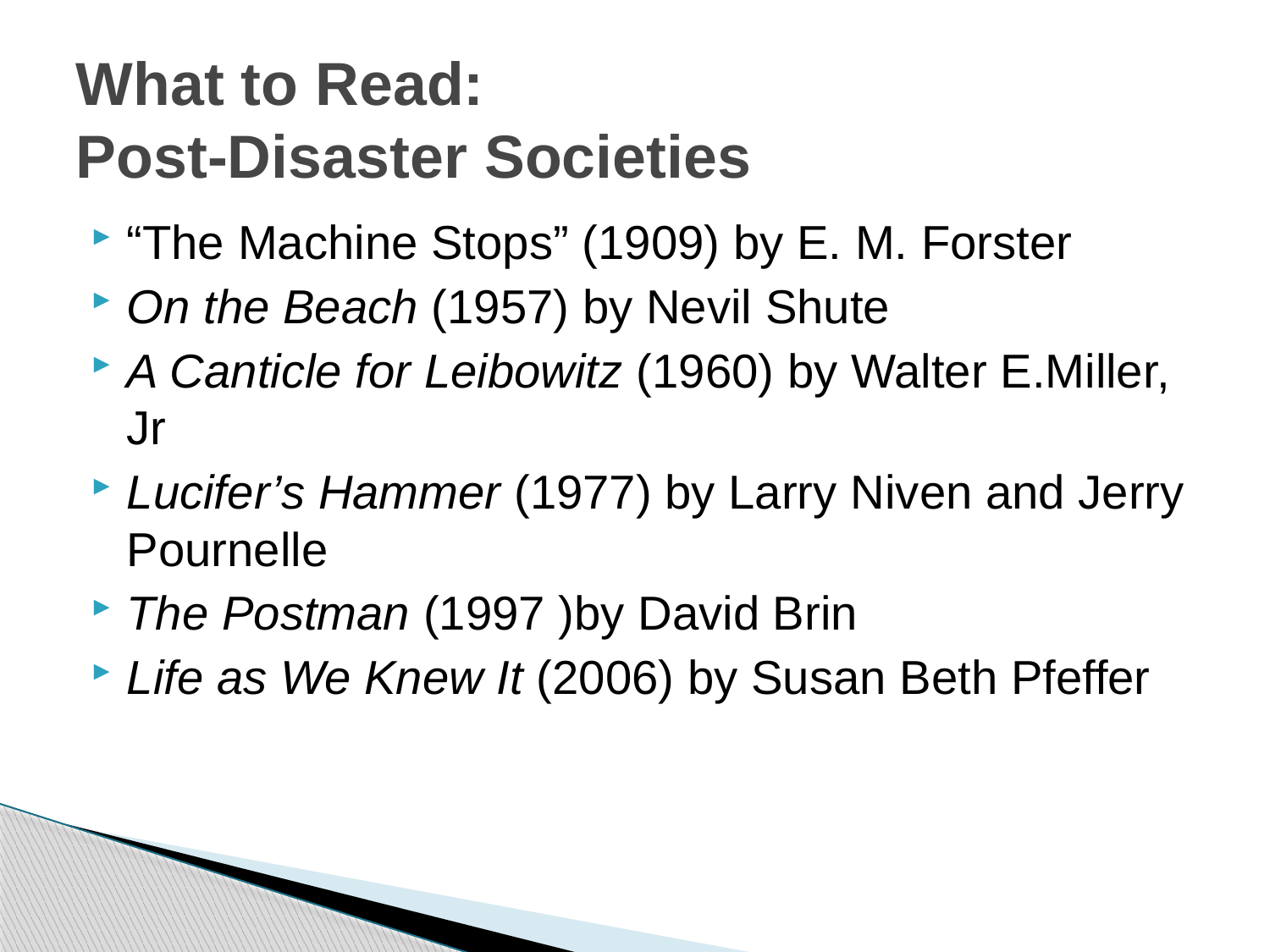

# What to Read: Post-Disaster Societies
“The Machine Stops” (1909) by E. M. Forster
On the Beach (1957) by Nevil Shute
A Canticle for Leibowitz (1960) by Walter E.Miller, Jr
Lucifer’s Hammer (1977) by Larry Niven and Jerry Pournelle
The Postman (1997 )by David Brin
Life as We Knew It (2006) by Susan Beth Pfeffer